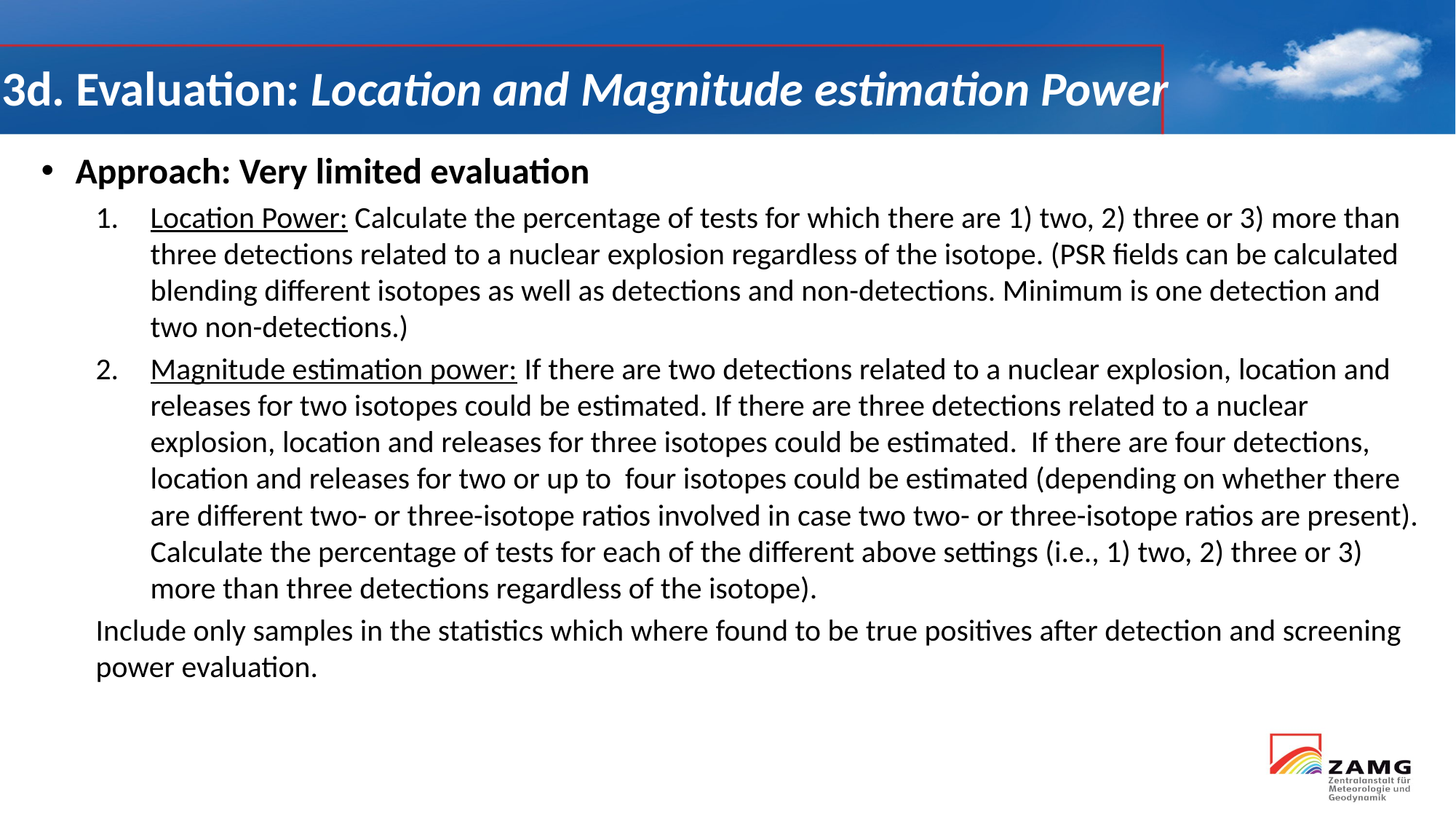

# 3d. Evaluation: Location and Magnitude estimation Power
Approach: Very limited evaluation
Location Power: Calculate the percentage of tests for which there are 1) two, 2) three or 3) more than three detections related to a nuclear explosion regardless of the isotope. (PSR fields can be calculated blending different isotopes as well as detections and non-detections. Minimum is one detection and two non-detections.)
Magnitude estimation power: If there are two detections related to a nuclear explosion, location and releases for two isotopes could be estimated. If there are three detections related to a nuclear explosion, location and releases for three isotopes could be estimated.  If there are four detections, location and releases for two or up to  four isotopes could be estimated (depending on whether there are different two- or three-isotope ratios involved in case two two- or three-isotope ratios are present). Calculate the percentage of tests for each of the different above settings (i.e., 1) two, 2) three or 3) more than three detections regardless of the isotope).
Include only samples in the statistics which where found to be true positives after detection and screening power evaluation.